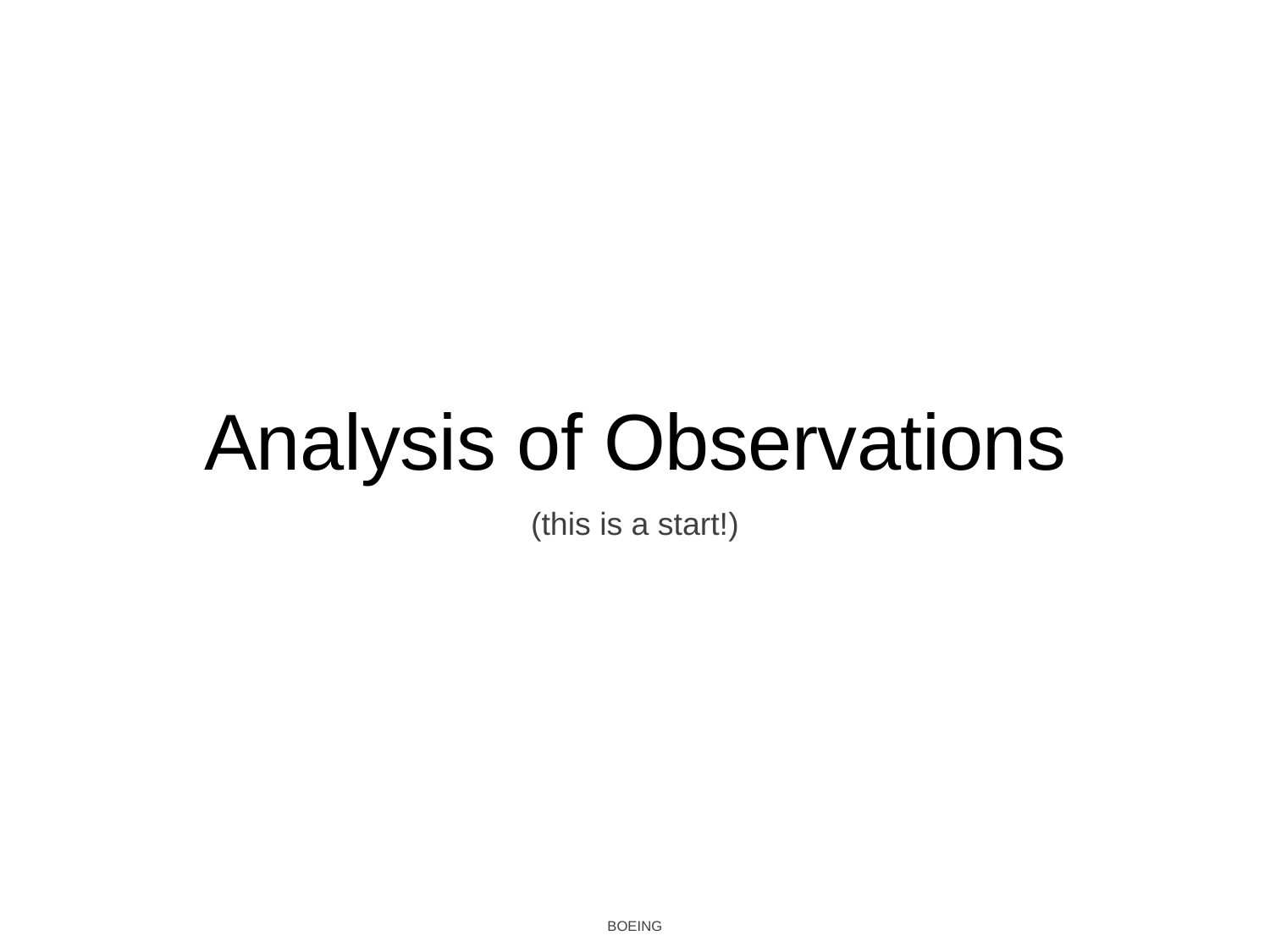

# Analysis of Observations
(this is a start!)